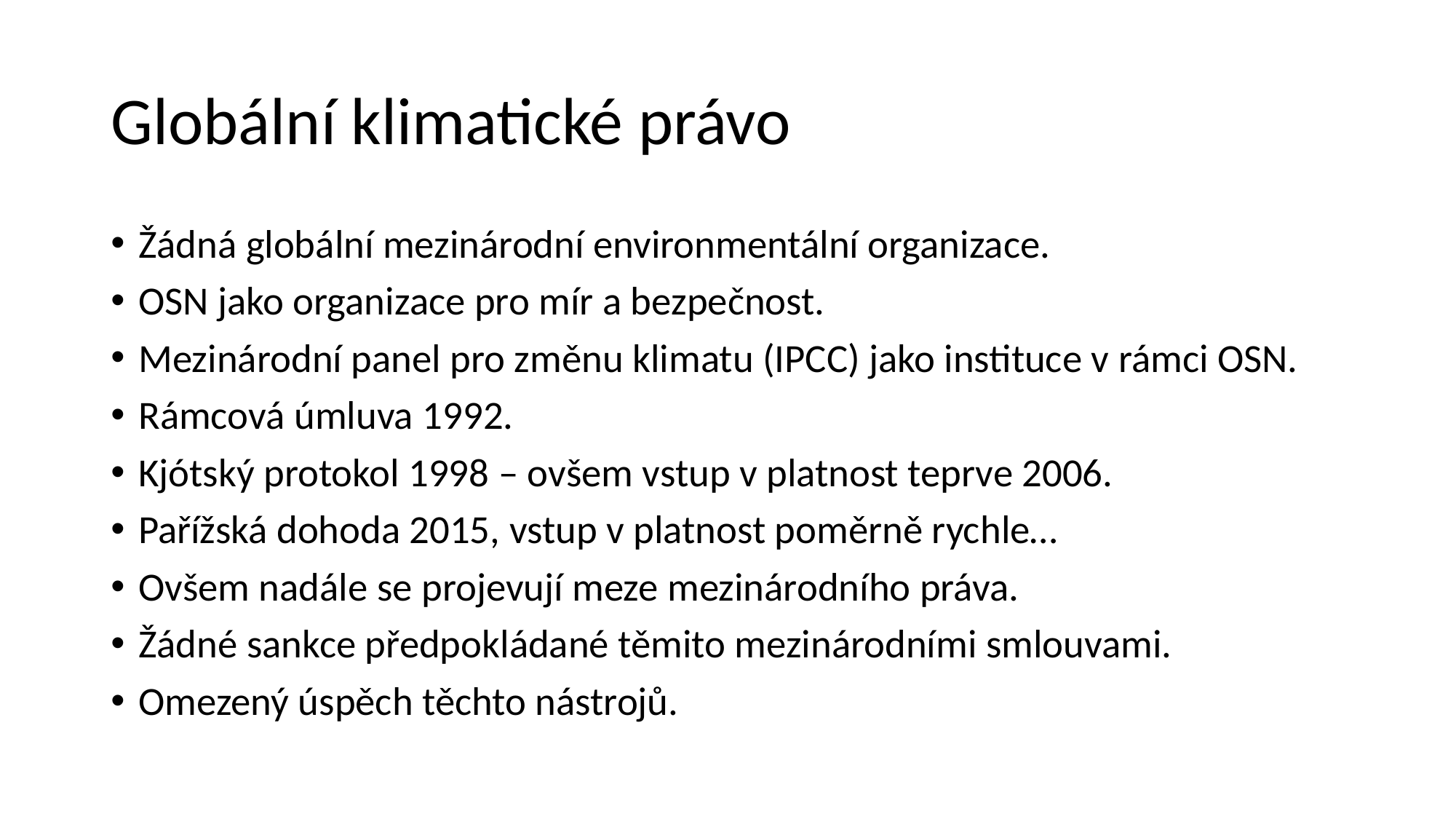

# Globální klimatické právo
Žádná globální mezinárodní environmentální organizace.
OSN jako organizace pro mír a bezpečnost.
Mezinárodní panel pro změnu klimatu (IPCC) jako instituce v rámci OSN.
Rámcová úmluva 1992.
Kjótský protokol 1998 – ovšem vstup v platnost teprve 2006.
Pařížská dohoda 2015, vstup v platnost poměrně rychle…
Ovšem nadále se projevují meze mezinárodního práva.
Žádné sankce předpokládané těmito mezinárodními smlouvami.
Omezený úspěch těchto nástrojů.